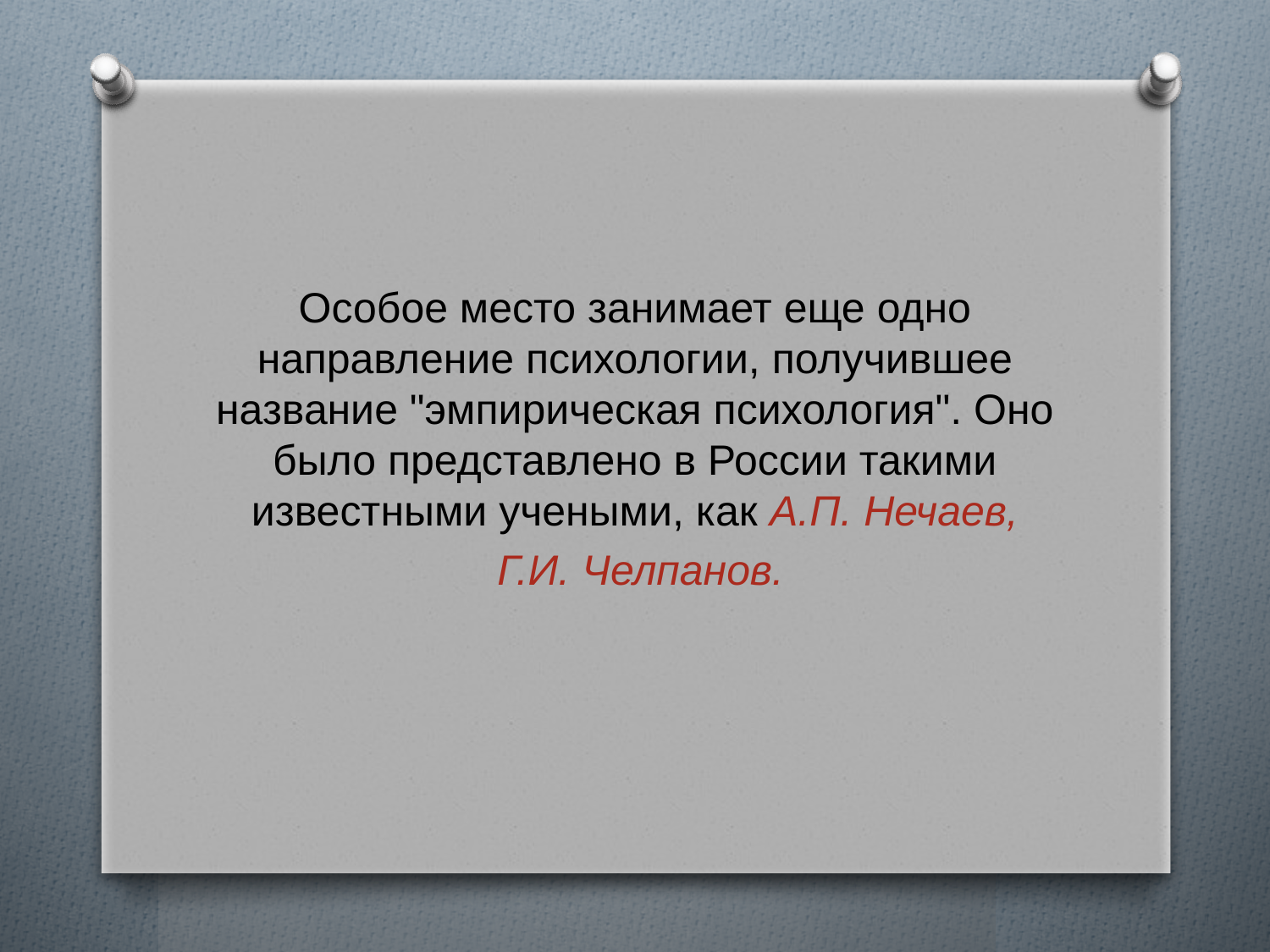

Особое место занимает еще одно направление психологии, получившее название "эмпирическая психология". Оно было представлено в России такими известными учеными, как А.П. Нечаев,
 Г.И. Челпанов.